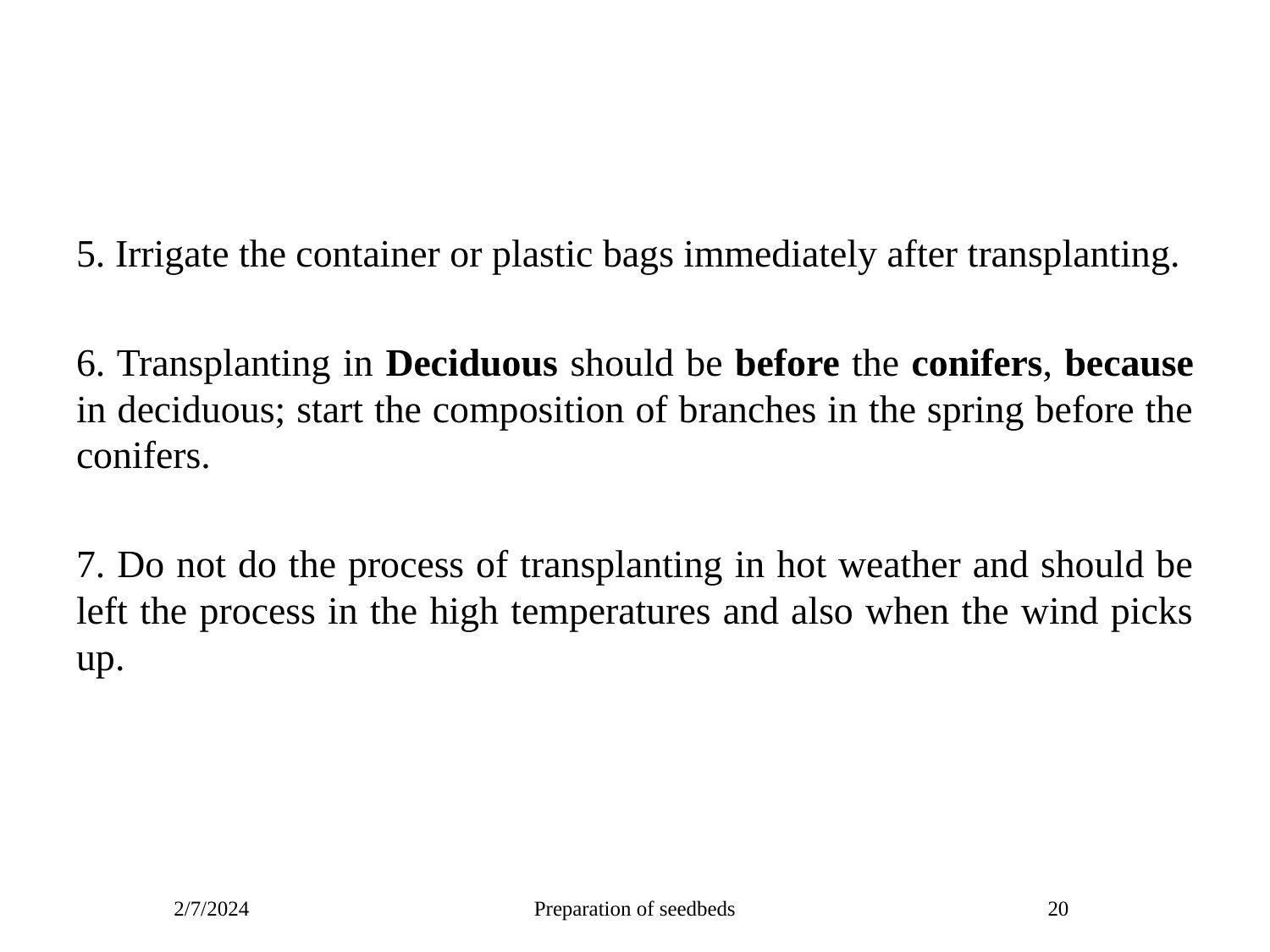

#
5. Irrigate the container or plastic bags immediately after transplanting.

6. Transplanting in Deciduous should be before the conifers, because in deciduous; start the composition of branches in the spring before the conifers.

7. Do not do the process of transplanting in hot weather and should be left the process in the high temperatures and also when the wind picks up.

2/7/2024
Preparation of seedbeds
20